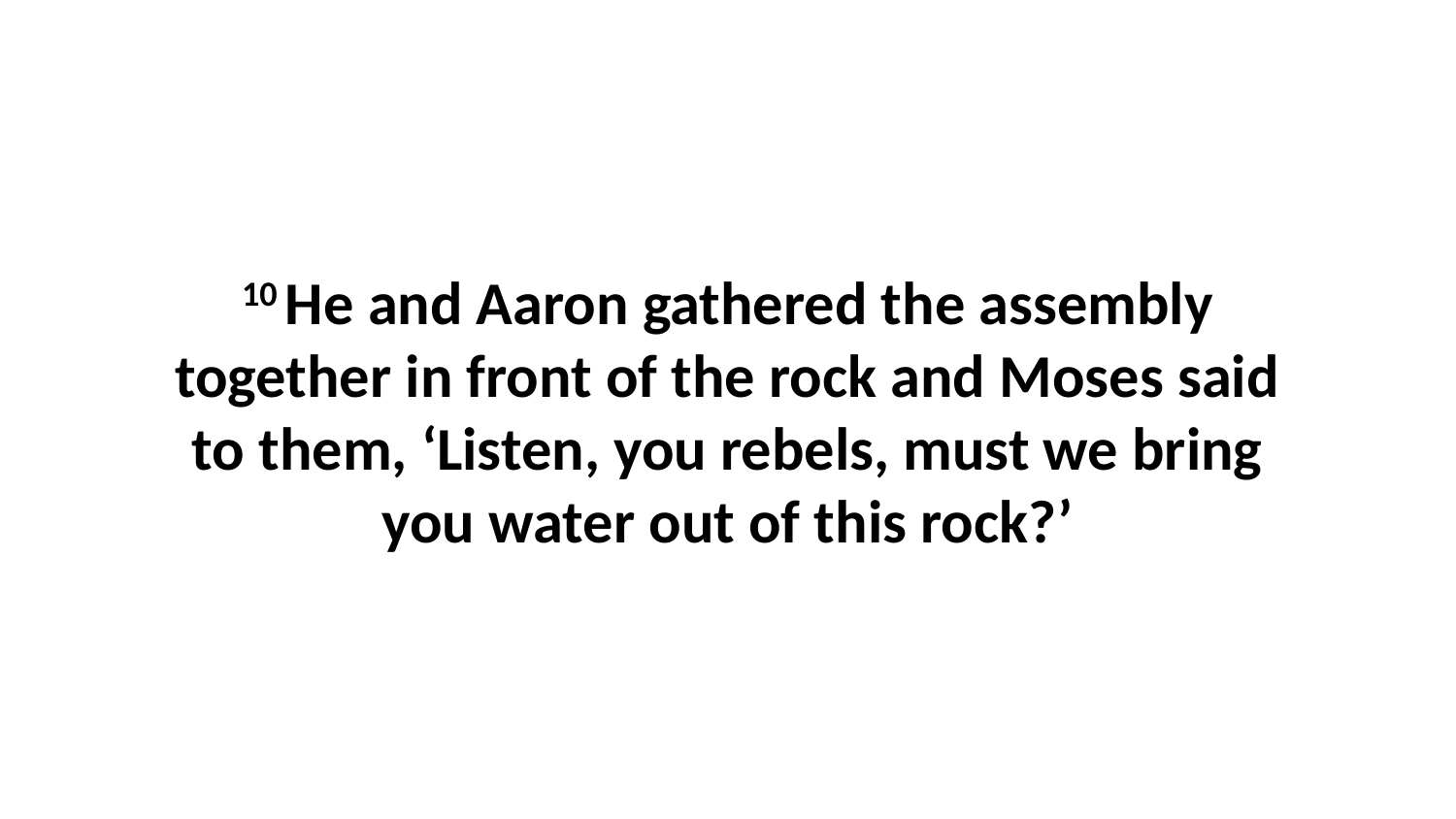

10 He and Aaron gathered the assembly together in front of the rock and Moses said to them, ‘Listen, you rebels, must we bring you water out of this rock?’